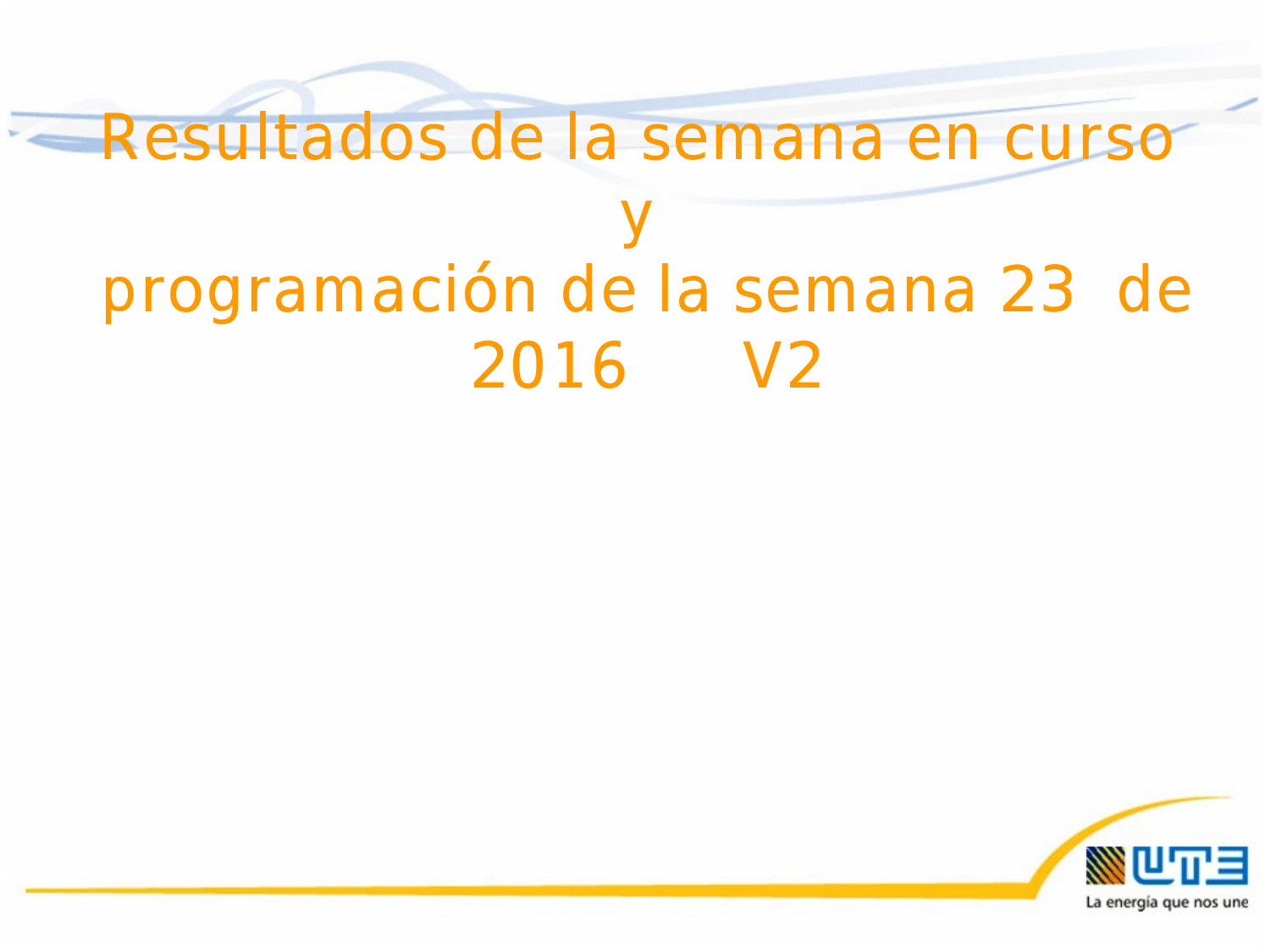

Resultados de la semana en curso
y
programación de la semana 23  de 2016      V2
06/06/2016
1
1